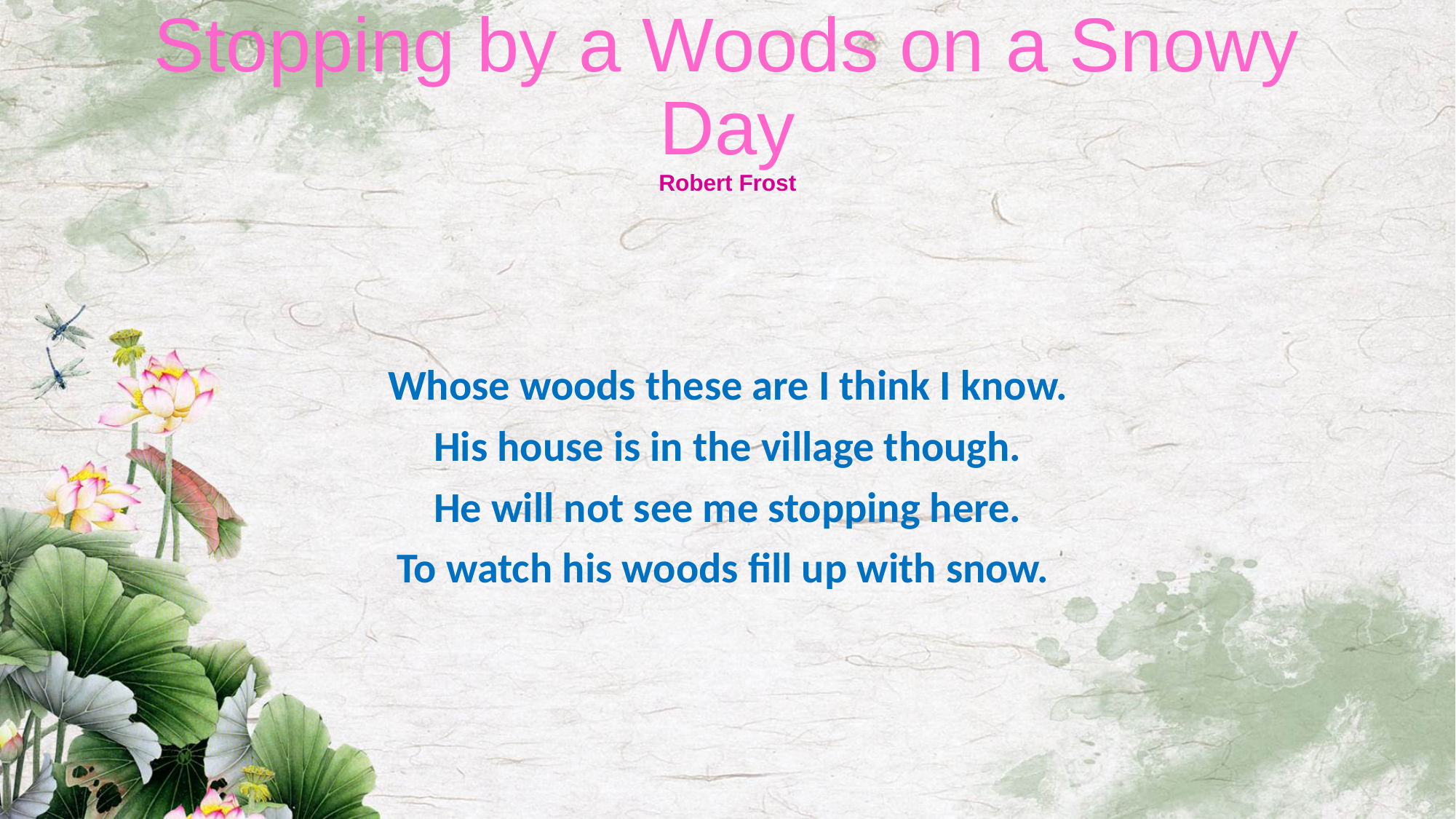

# Stopping by a Woods on a Snowy Day Robert Frost
Whose woods these are I think I know.
His house is in the village though.
He will not see me stopping here.
To watch his woods fill up with snow.